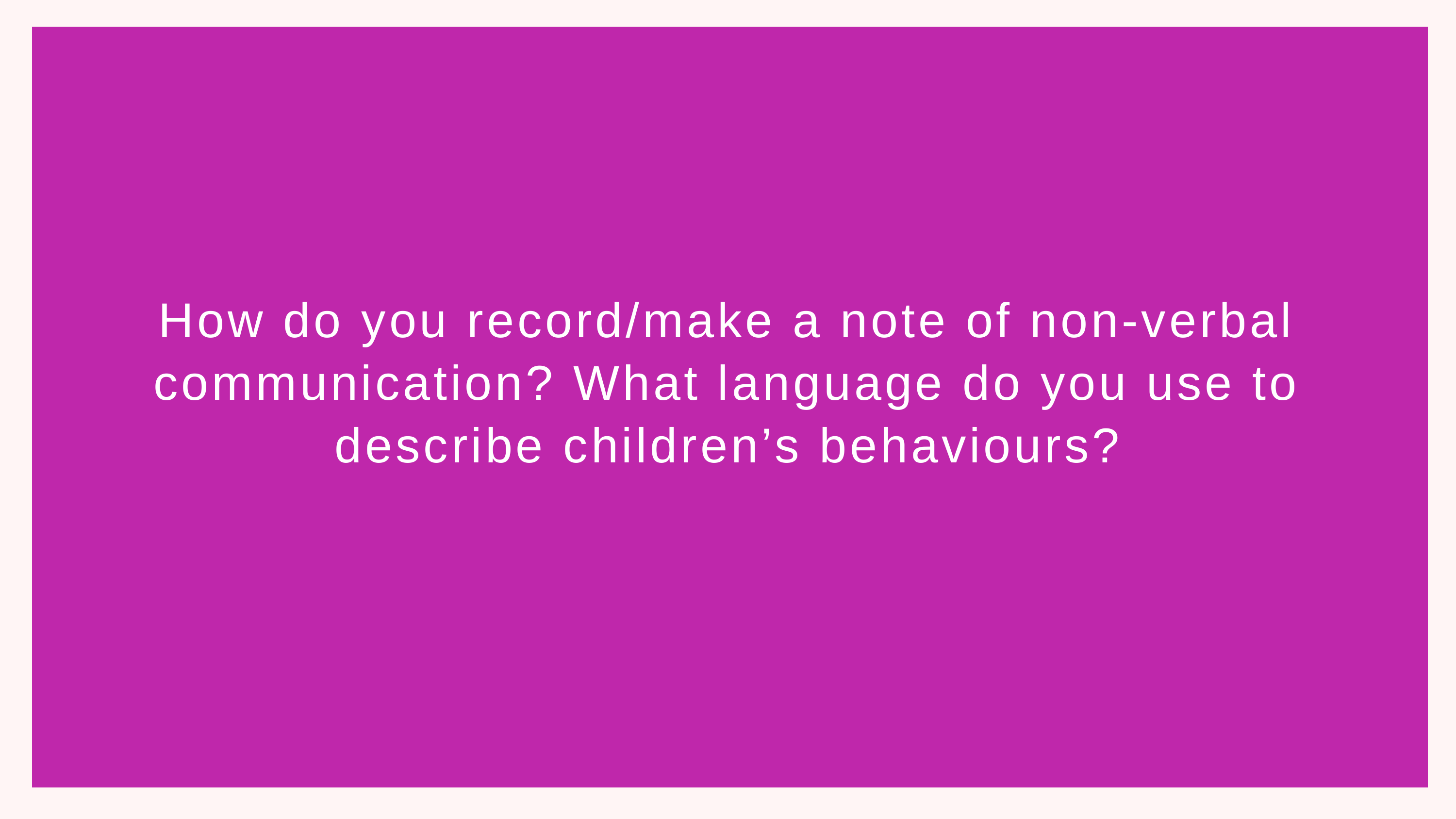

How do you record/make a note of non-verbal communication? What language do you use to describe children’s behaviours?